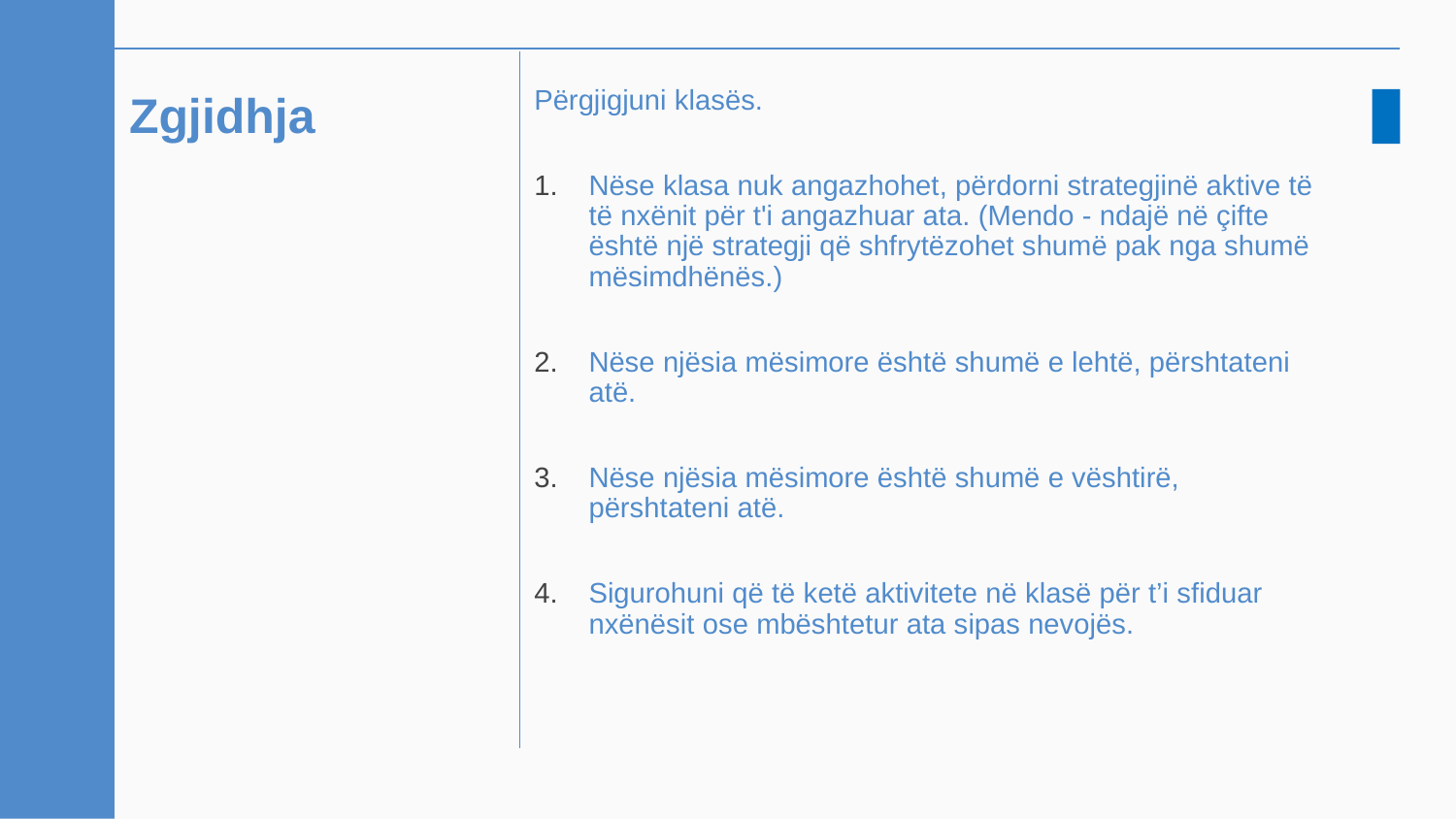

# Zgjidhja
Përgjigjuni klasës.

Nëse klasa nuk angazhohet, përdorni strategjinë aktive të të nxënit për t'i angazhuar ata. (Mendo - ndajë në çifte është një strategji që shfrytëzohet shumë pak nga shumë mësimdhënës.)

Nëse njësia mësimore është shumë e lehtë, përshtateni atë.

Nëse njësia mësimore është shumë e vështirë, përshtateni atë.

Sigurohuni që të ketë aktivitete në klasë për t’i sfiduar nxënësit ose mbështetur ata sipas nevojës.